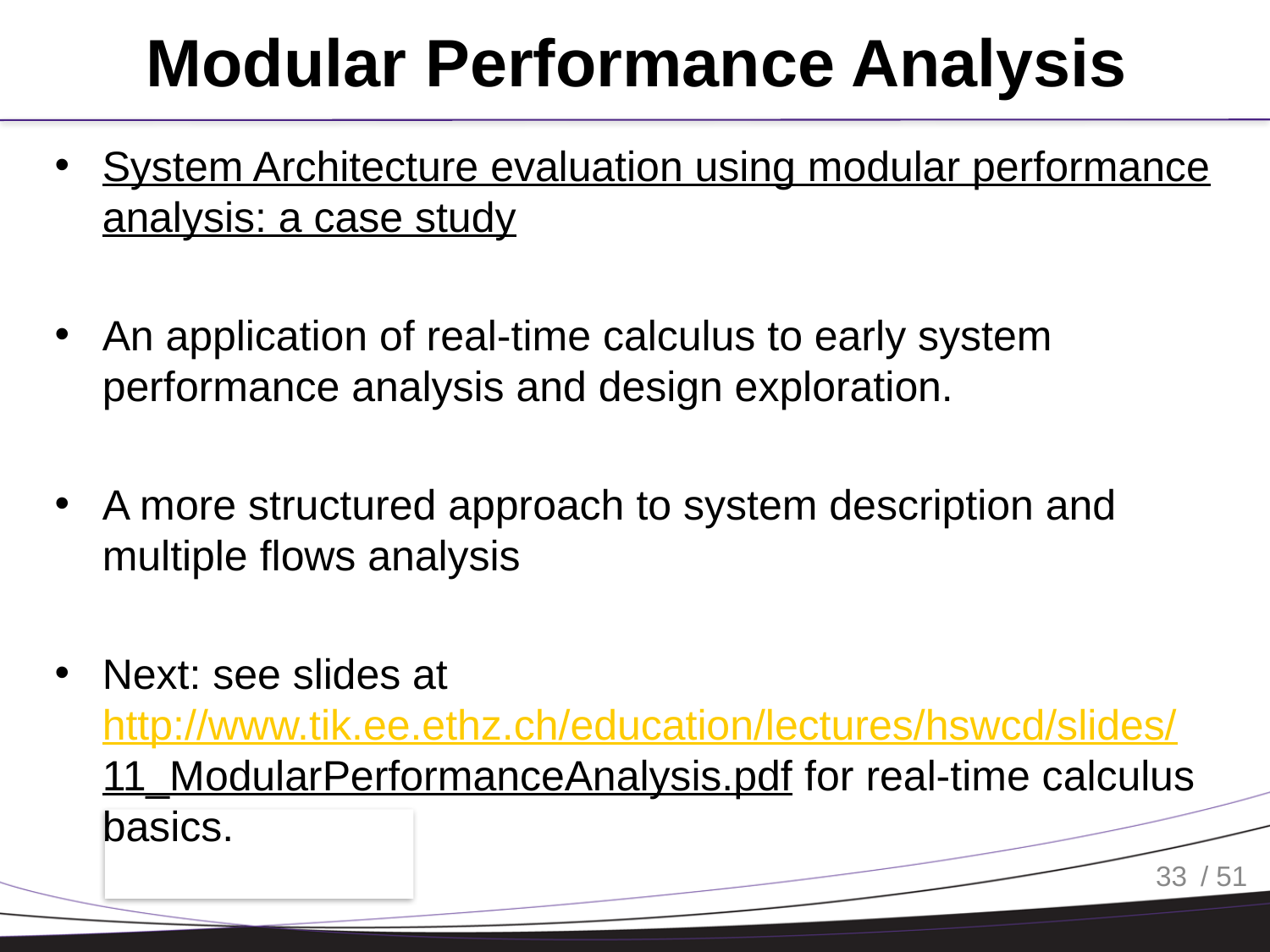

# Modular Performance Analysis
System Architecture evaluation using modular performance analysis: a case study

An application of real-time calculus to early system performance analysis and design exploration.

A more structured approach to system description and multiple flows analysis

Next: see slides at http://www.tik.ee.ethz.ch/education/lectures/hswcd/slides/11_ModularPerformanceAnalysis.pdf for real-time calculus basics.

33